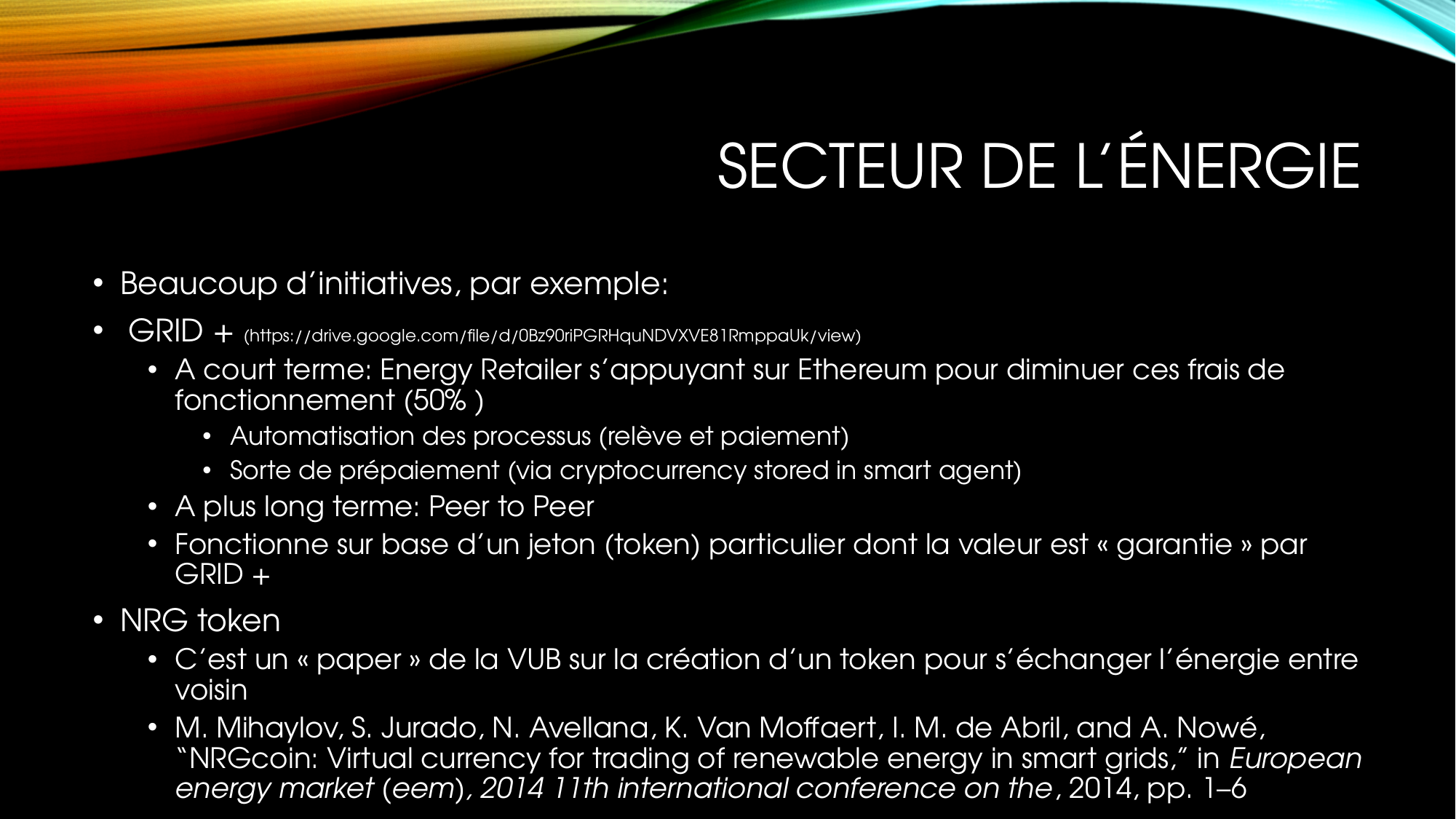

# Secteur de l’énergie
Beaucoup d’initiatives, par exemple:
 GRID + (https://drive.google.com/file/d/0Bz90riPGRHquNDVXVE81RmppaUk/view)
A court terme: Energy Retailer s’appuyant sur Ethereum pour diminuer ces frais de fonctionnement (50% )
Automatisation des processus (relève et paiement)
Sorte de prépaiement (via cryptocurrency stored in smart agent)
A plus long terme: Peer to Peer
Fonctionne sur base d’un jeton (token) particulier dont la valeur est « garantie » par GRID +
NRG token
C’est un « paper » de la VUB sur la création d’un token pour s’échanger l’énergie entre voisin
M. Mihaylov, S. Jurado, N. Avellana, K. Van Moffaert, I. M. de Abril, and A. Nowé, “NRGcoin: Virtual currency for trading of renewable energy in smart grids,” in European energy market (eem), 2014 11th international conference on the, 2014, pp. 1–6